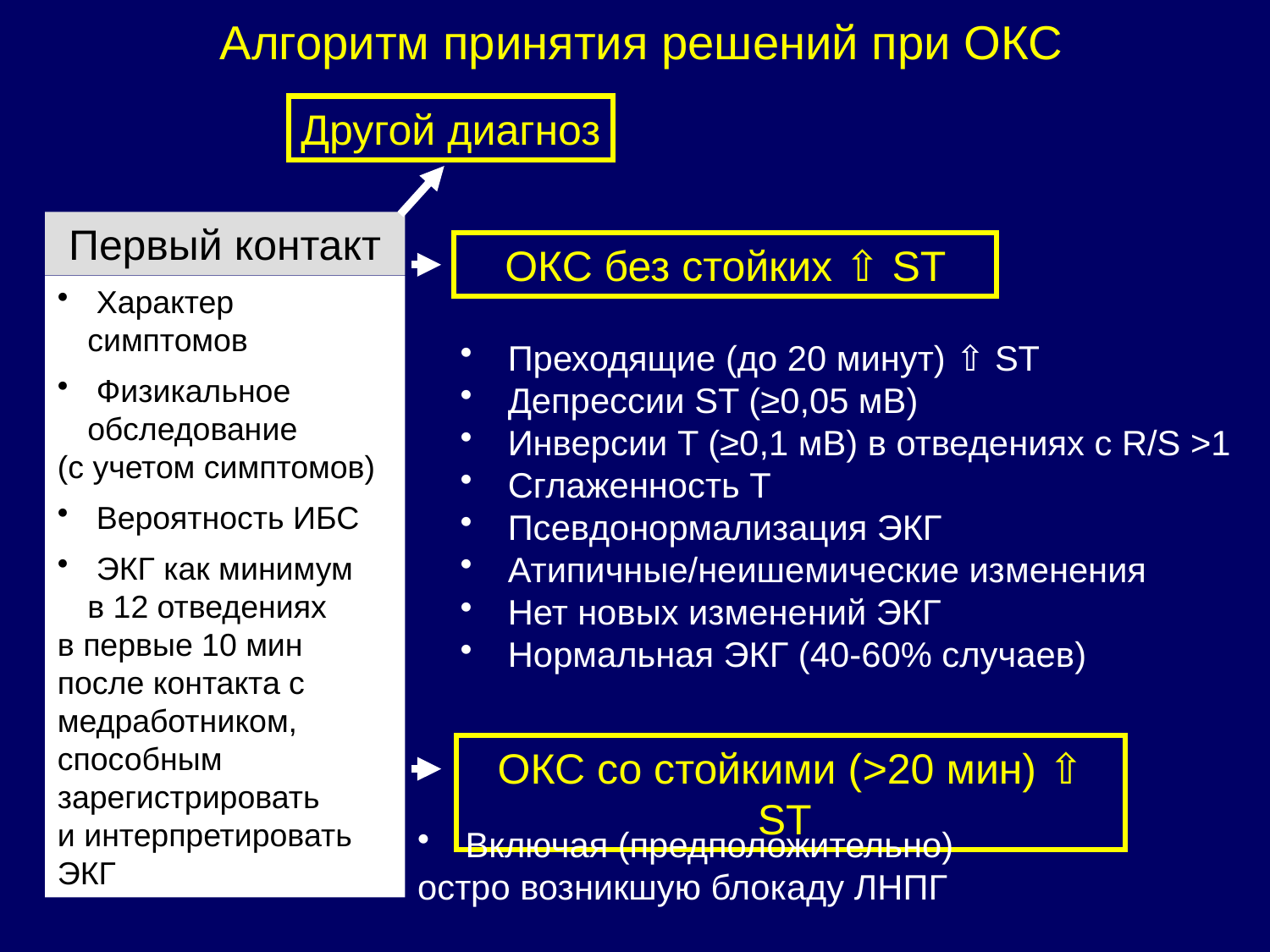

Алгоритм принятия решений при ОКС
Другой диагноз

Первый контакт
ОКС без стойких ⇧ ST

 Характер симптомов

 Физикальное обследование
(с учетом симптомов)

 Вероятность ИБС

 ЭКГ как минимум     в 12 отведениях
в первые 10 мин      после контакта с медработником, способным зарегистрировать
и интерпретировать ЭКГ
Преходящие (до 20 минут) ⇧ ST
Депрессии ST (≥0,05 мВ)
Инверсии T (≥0,1 мВ) в отведениях с R/S >1
Сглаженность Т
Псевдонормализация ЭКГ
Атипичные/неишемические изменения
Нет новых изменений ЭКГ
Нормальная ЭКГ (40-60% случаев)
ОКС со стойкими (>20 мин) ⇧ ST

Включая (предположительно)
остро возникшую блокаду ЛНПГ